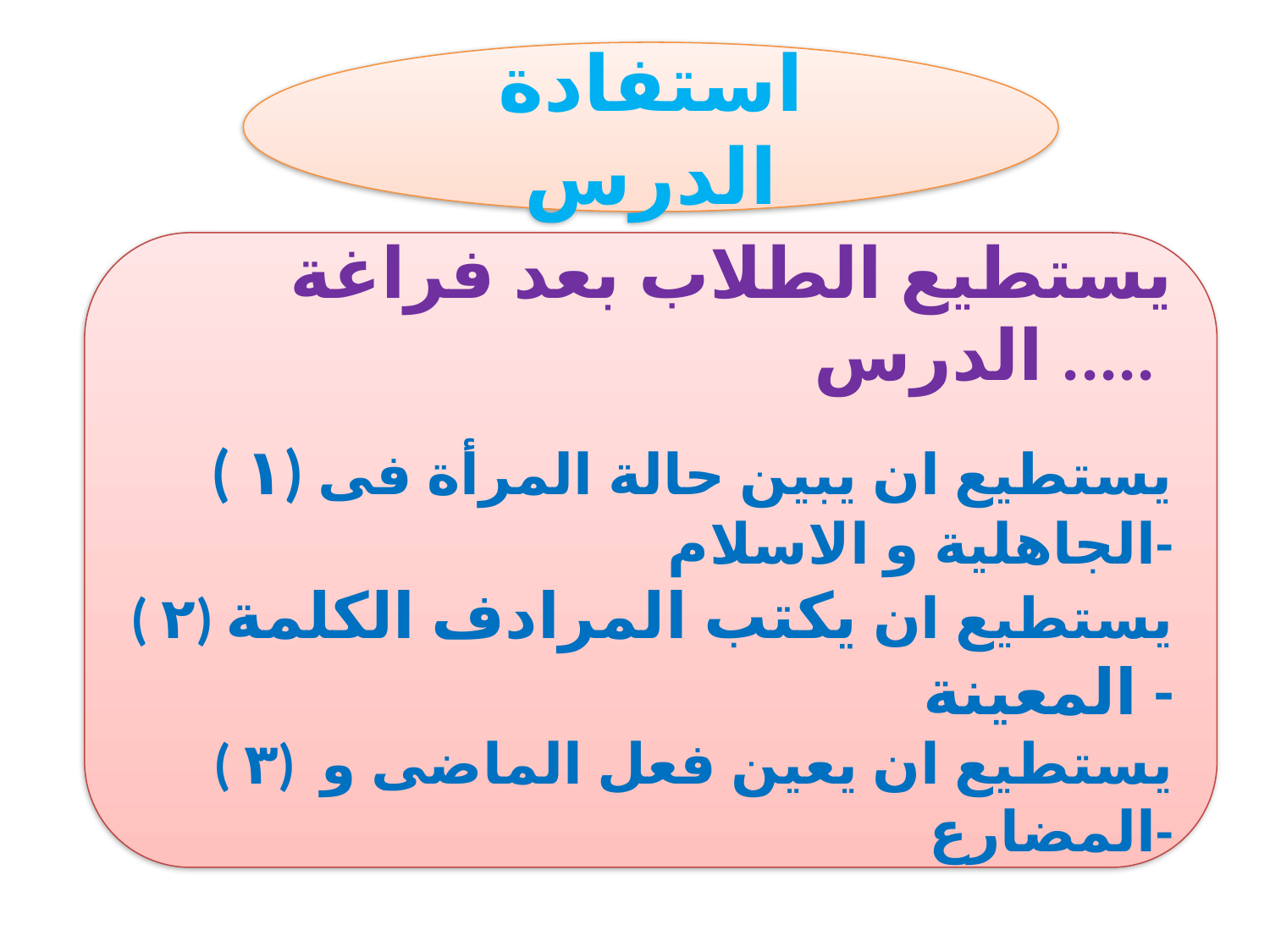

استفادة الدرس
يستطيع الطلاب بعد فراغة الدرس .....

( ۱) يستطيع ان يبين حالة المرأة فى الجاهلية و الاسلام-
( ۲) يستطيع ان يكتب المرادف الكلمة المعينة -
( ۳)  يستطيع ان يعين فعل الماضى و المضارع-